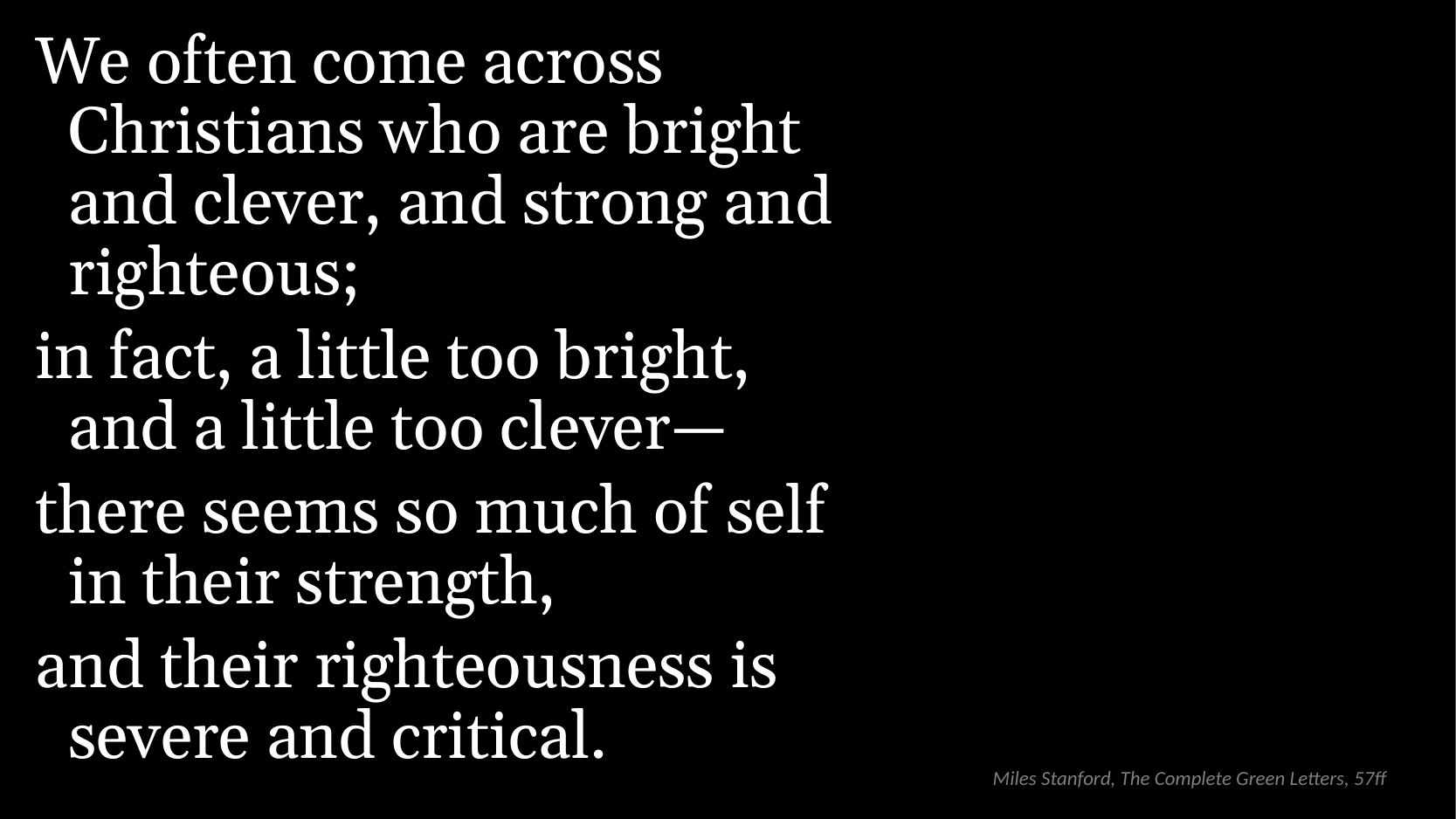

We often come across Christians who are bright and clever, and strong and righteous;
in fact, a little too bright,
and a little too clever—
there seems so much of self
in their strength,
and their righteousness is severe and critical.
# Miles Stanford, The Complete Green Letters, 57ff